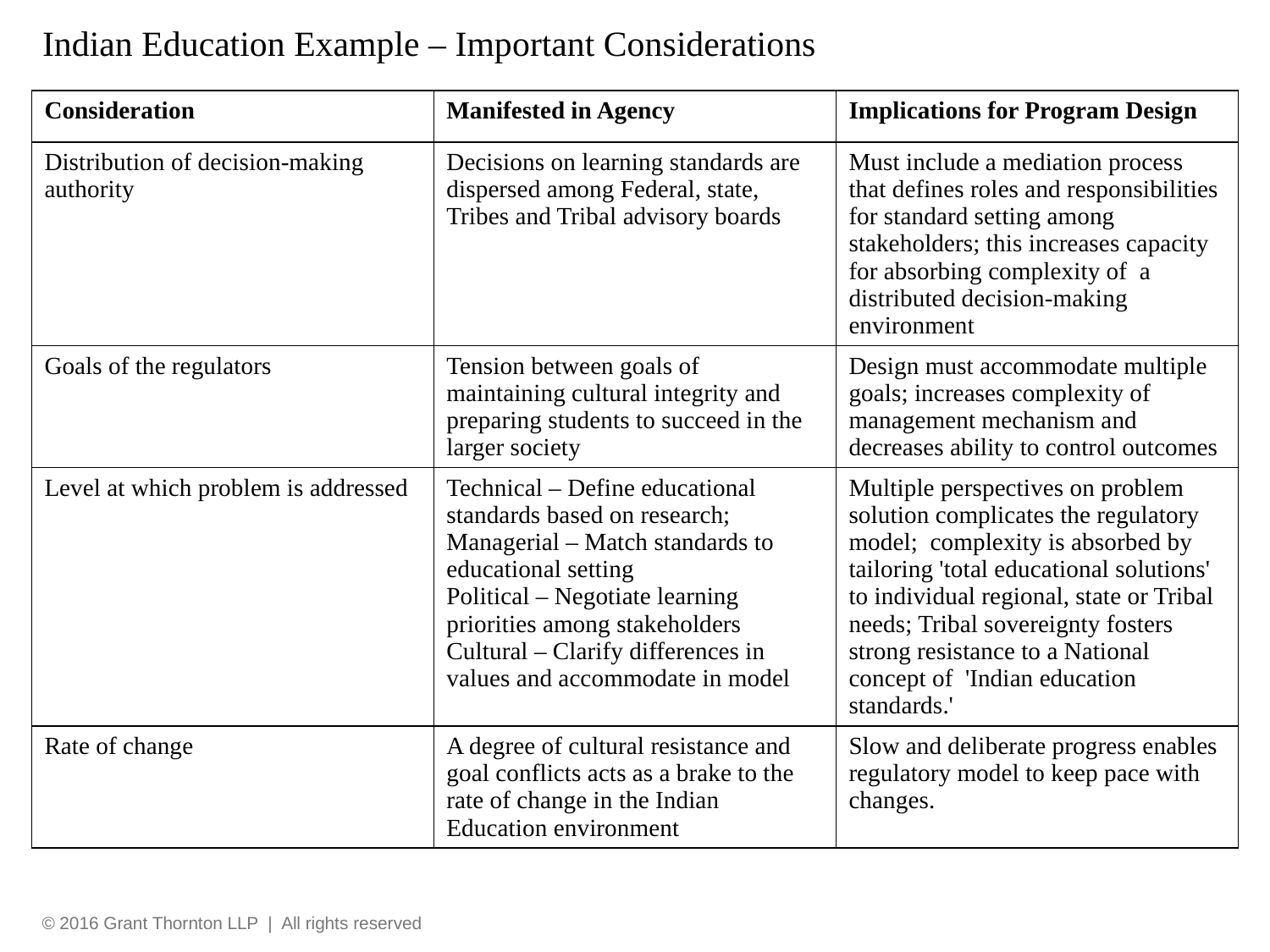

# Indian Education Example – Important Considerations
| Consideration | Manifested in Agency | Implications for Program Design |
| --- | --- | --- |
| Distribution of decision-making authority | Decisions on learning standards are dispersed among Federal, state, Tribes and Tribal advisory boards | Must include a mediation process that defines roles and responsibilities for standard setting among stakeholders; this increases capacity for absorbing complexity of a distributed decision-making environment |
| Goals of the regulators | Tension between goals of maintaining cultural integrity and preparing students to succeed in the larger society | Design must accommodate multiple goals; increases complexity of management mechanism and decreases ability to control outcomes |
| Level at which problem is addressed | Technical – Define educational standards based on research; Managerial – Match standards to educational setting Political – Negotiate learning priorities among stakeholders Cultural – Clarify differences in values and accommodate in model | Multiple perspectives on problem solution complicates the regulatory model; complexity is absorbed by tailoring 'total educational solutions' to individual regional, state or Tribal needs; Tribal sovereignty fosters strong resistance to a National concept of 'Indian education standards.' |
| Rate of change | A degree of cultural resistance and goal conflicts acts as a brake to the rate of change in the Indian Education environment | Slow and deliberate progress enables regulatory model to keep pace with changes. |